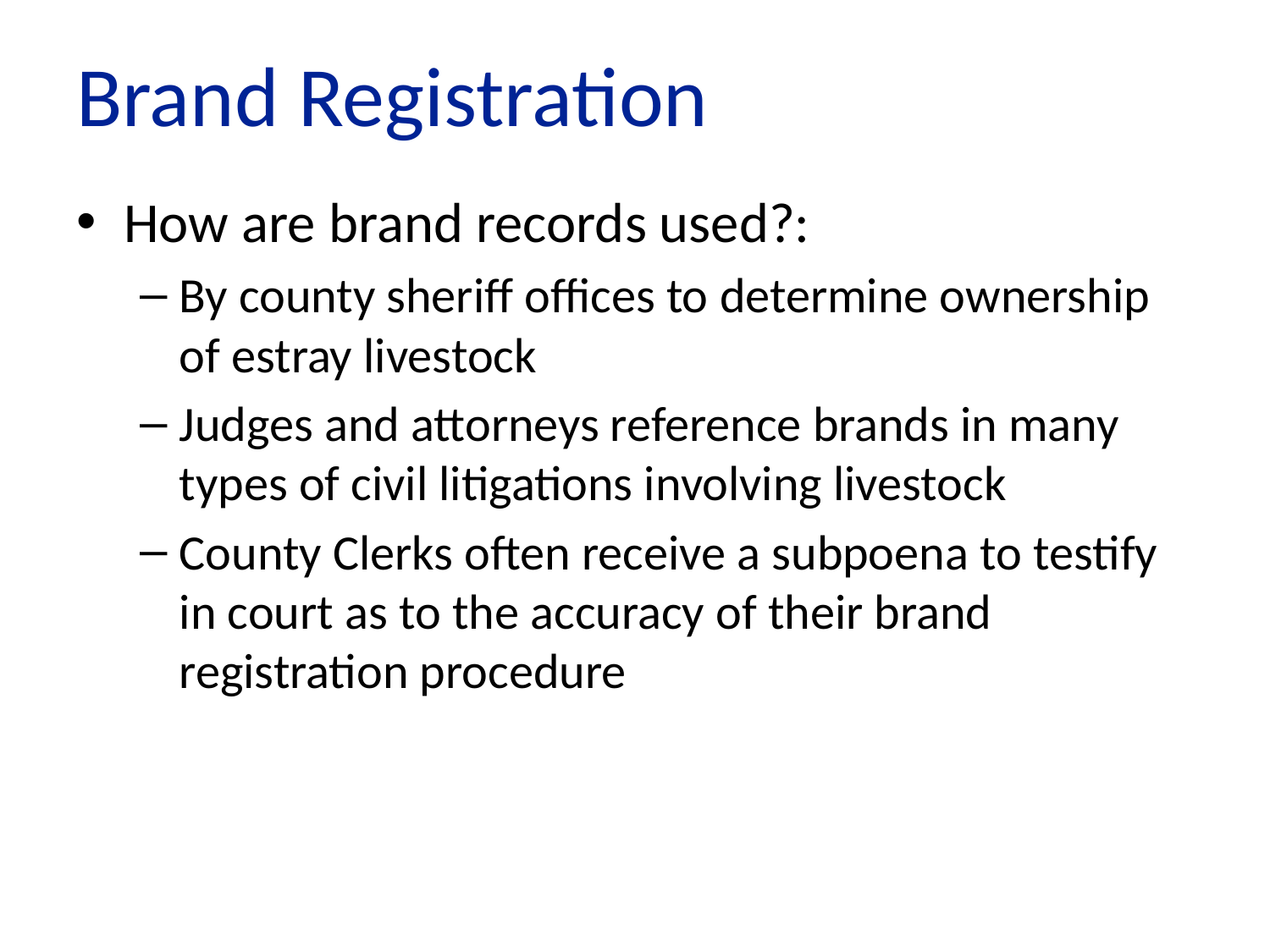

# Brand Registration
How are brand records used?:
By county sheriff offices to determine ownership of estray livestock
Judges and attorneys reference brands in many types of civil litigations involving livestock
County Clerks often receive a subpoena to testify in court as to the accuracy of their brand registration procedure